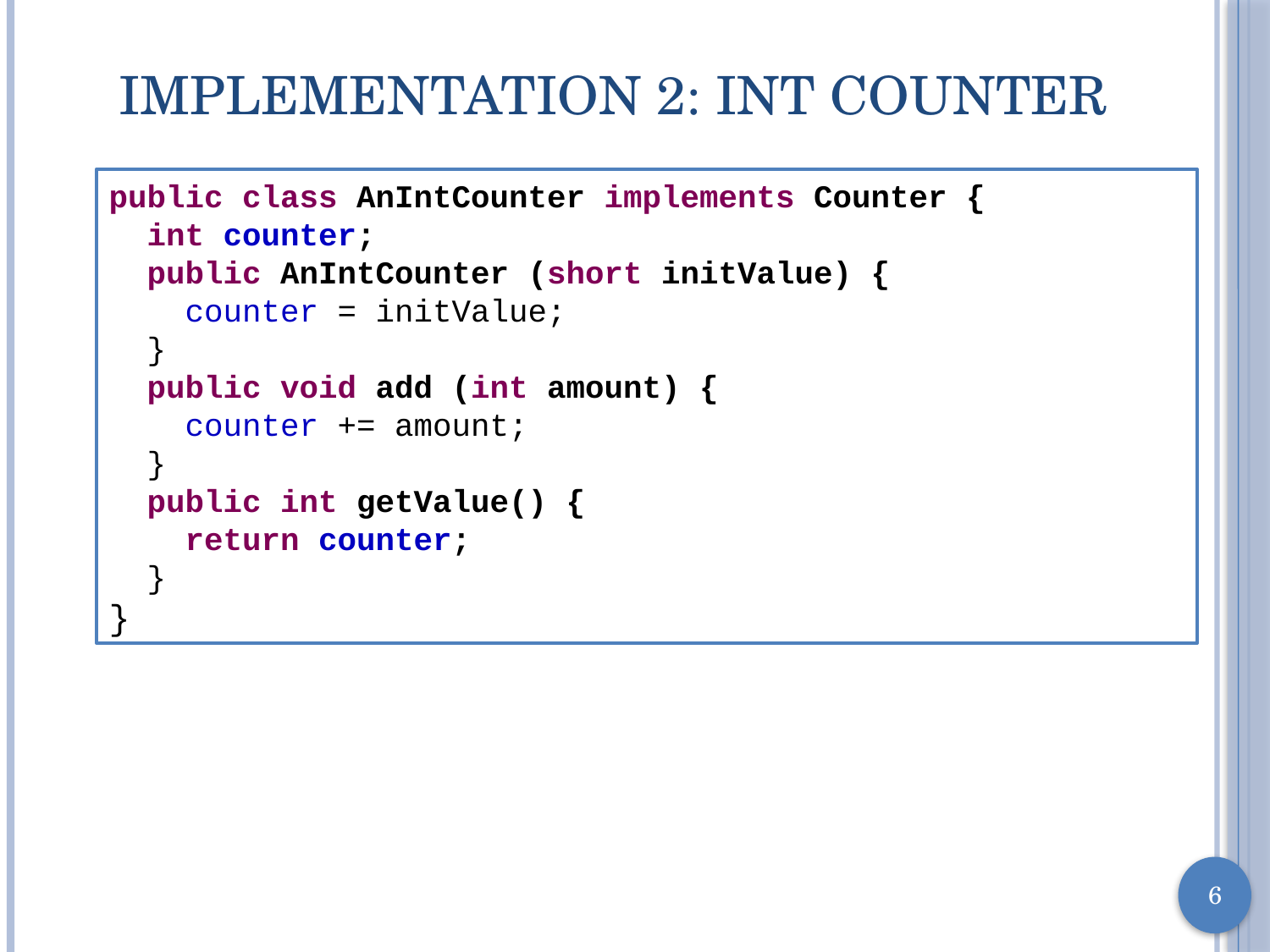

# Implementation 2: Int Counter
public class AnIntCounter implements Counter {
  int counter;
  public AnIntCounter (short initValue) {
    counter = initValue;
  }
  public void add (int amount) {
    counter += amount;
  }
  public int getValue() {
    return counter;
  }
}